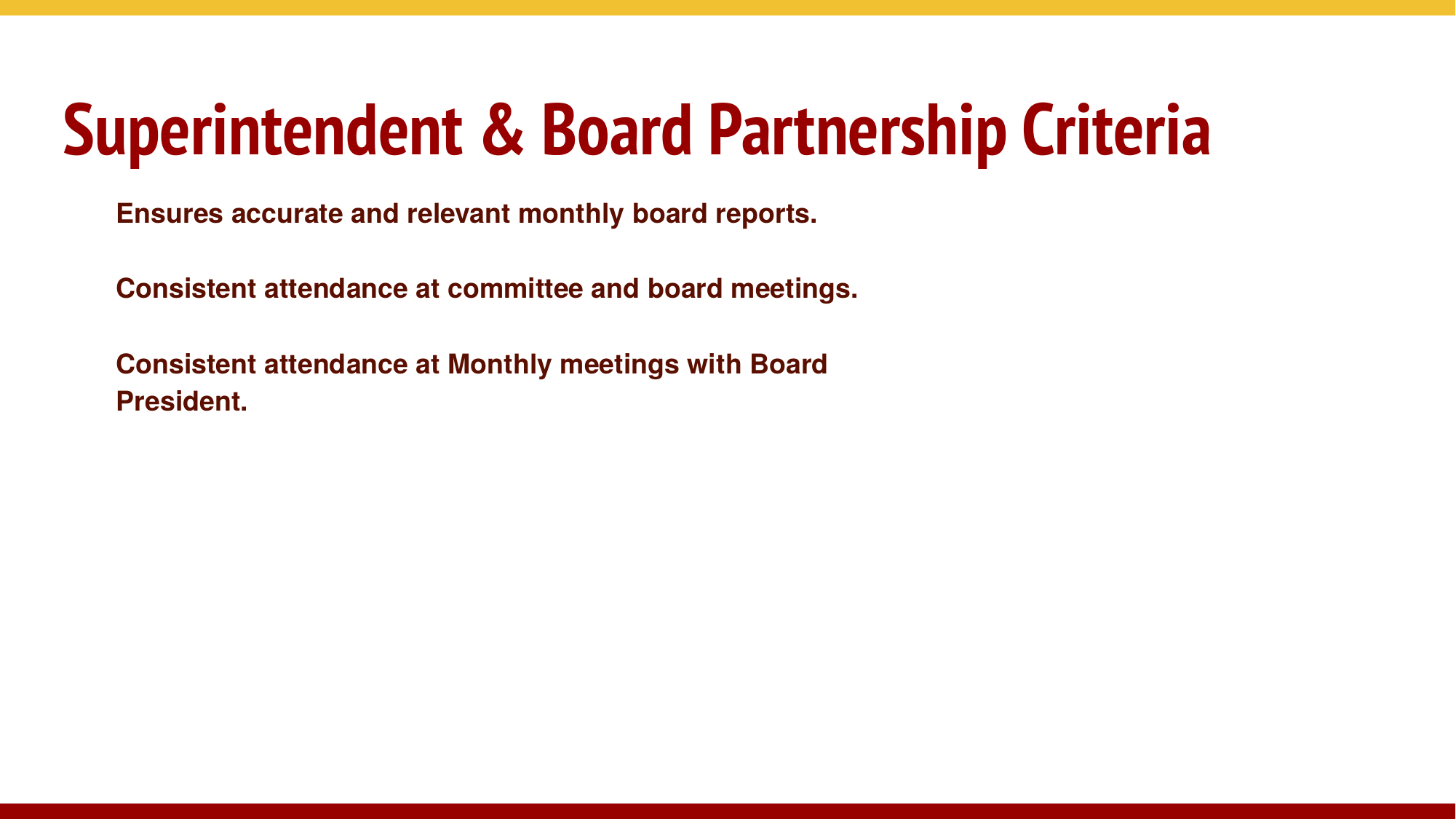

# Superintendent & Board Partnership Criteria
Ensures accurate and relevant monthly board reports.

Consistent attendance at committee and board meetings.

Consistent attendance at Monthly meetings with Board
President.